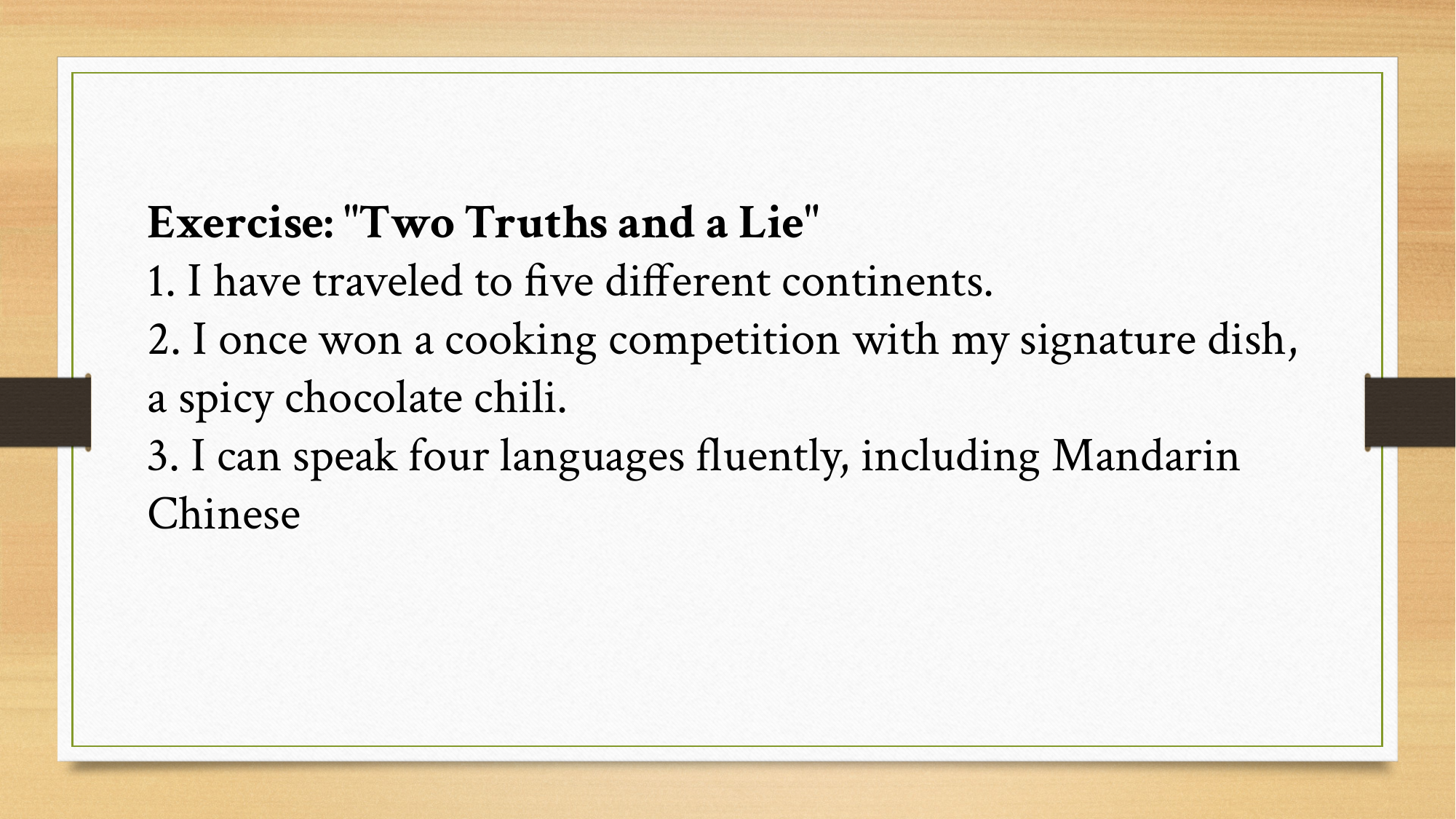

Exercise: "Two Truths and a Lie"
1. I have traveled to five different continents.
2. I once won a cooking competition with my signature dish, a spicy chocolate chili.
3. I can speak four languages fluently, including Mandarin Chinese